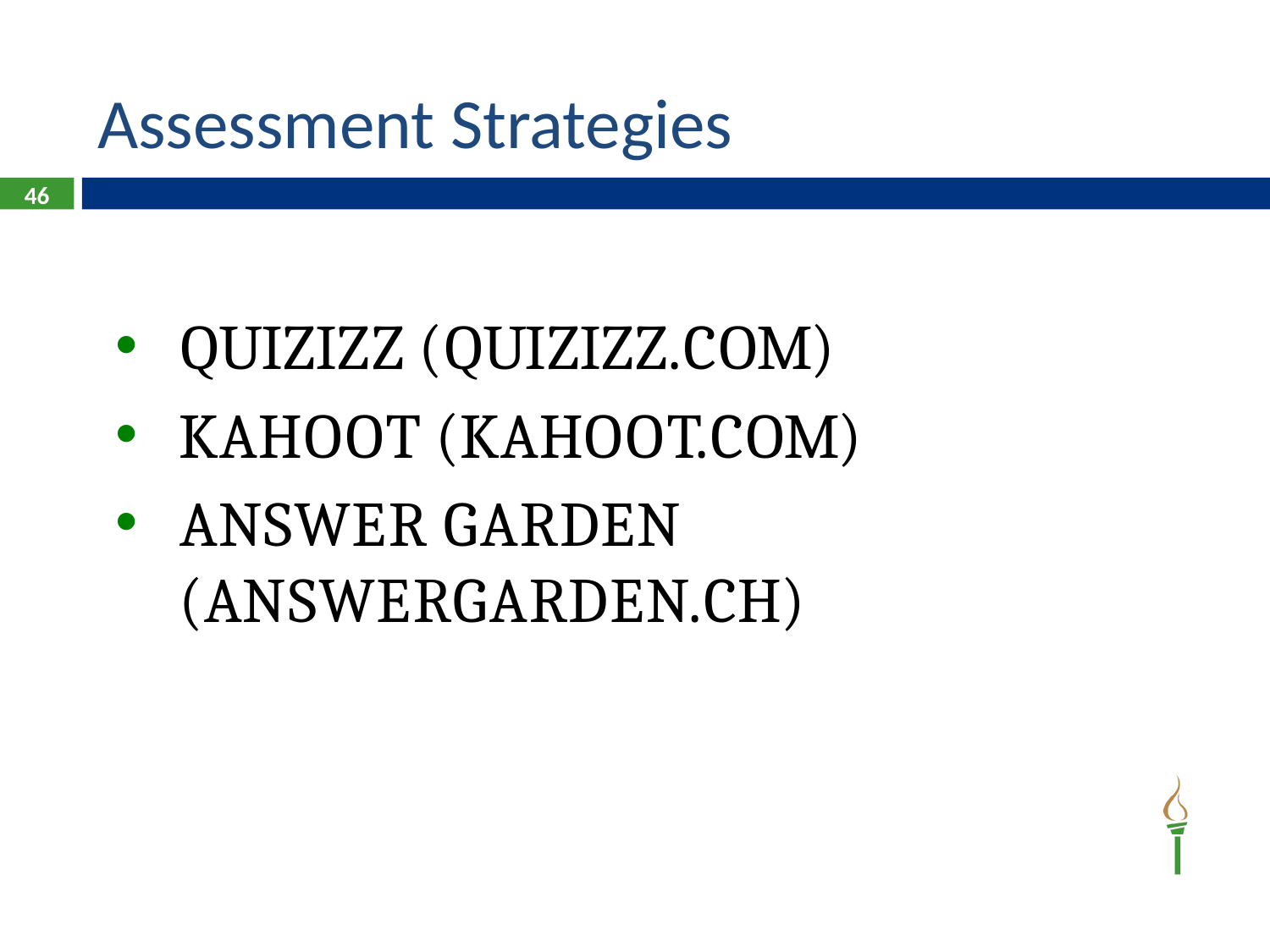

# Assessment Strategies
46
QUIZIZZ (QUIZIZZ.COM)
KAHOOT (KAHOOT.COM)
ANSWER GARDEN (ANSWERGARDEN.CH)